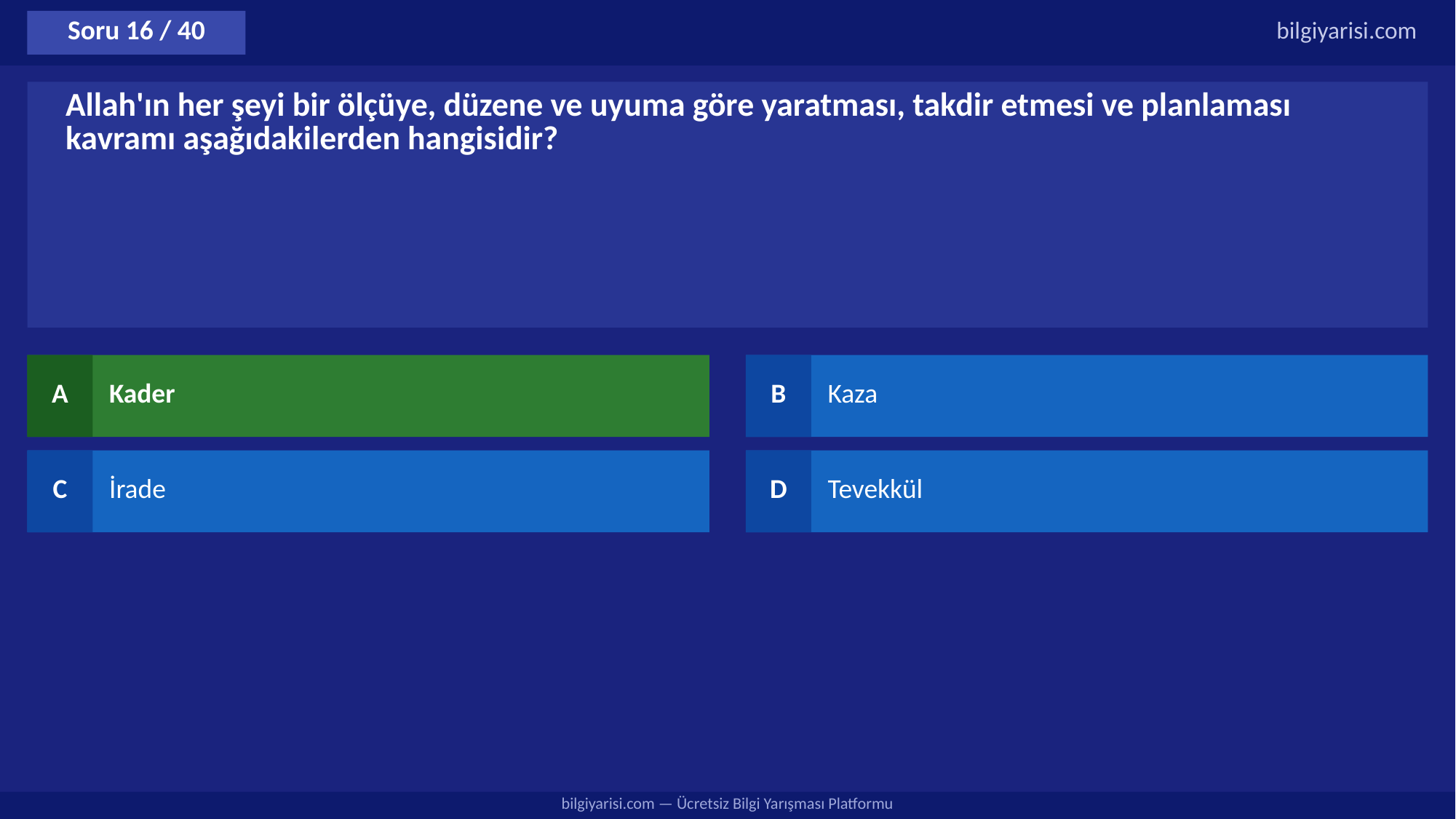

Soru 16 / 40
bilgiyarisi.com

Allah'ın her şeyi bir ölçüye, düzene ve uyuma göre yaratması, takdir etmesi ve planlaması kavramı aşağıdakilerden hangisidir?

A
Kader

B
Kaza

C
İrade

D
Tevekkül
bilgiyarisi.com — Ücretsiz Bilgi Yarışması Platformu